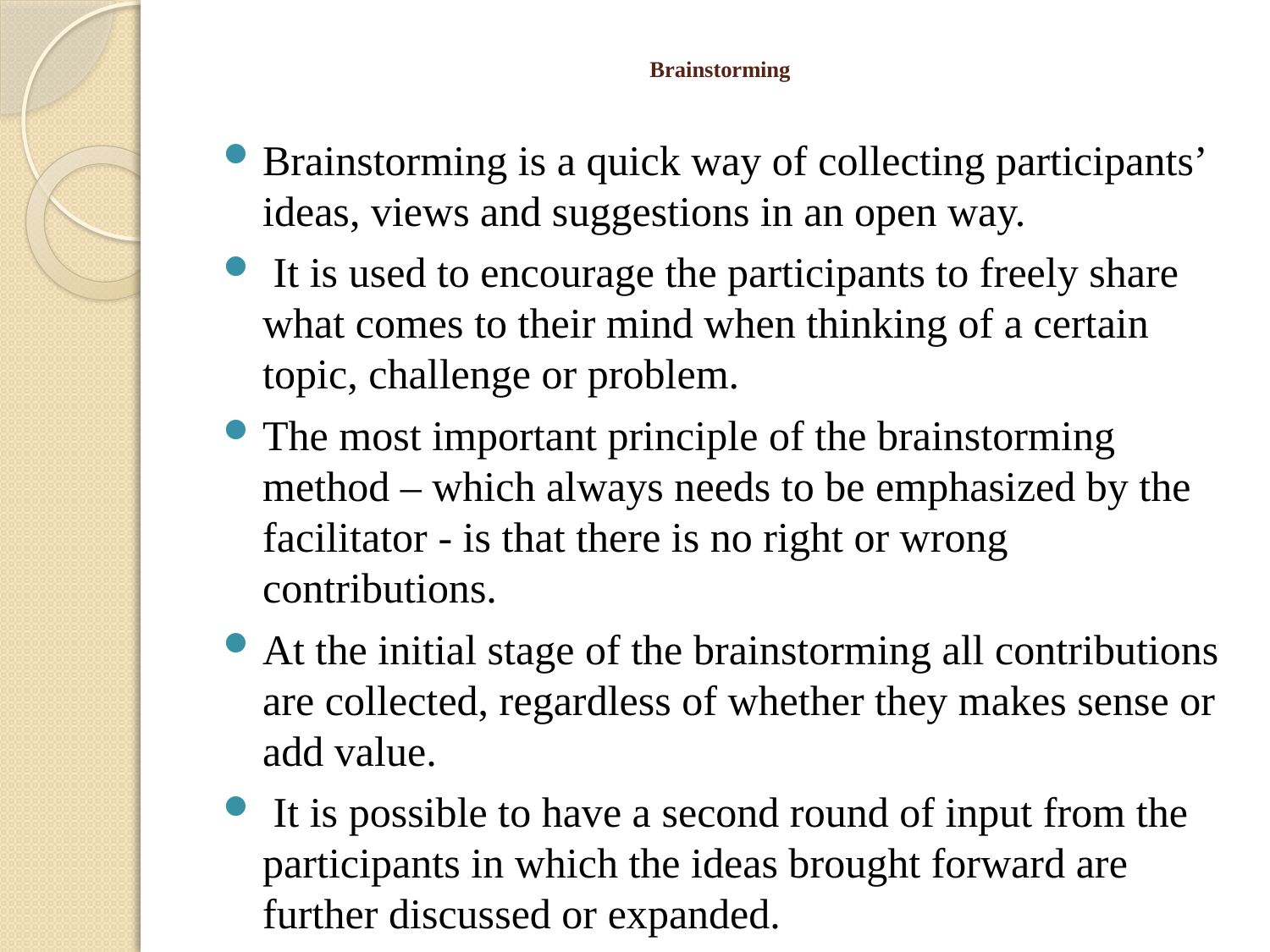

# Brainstorming
Brainstorming is a quick way of collecting participants’ ideas, views and suggestions in an open way.
 It is used to encourage the participants to freely share what comes to their mind when thinking of a certain topic, challenge or problem.
The most important principle of the brainstorming method – which always needs to be emphasized by the facilitator - is that there is no right or wrong contributions.
At the initial stage of the brainstorming all contributions are collected, regardless of whether they makes sense or add value.
 It is possible to have a second round of input from the participants in which the ideas brought forward are further discussed or expanded.